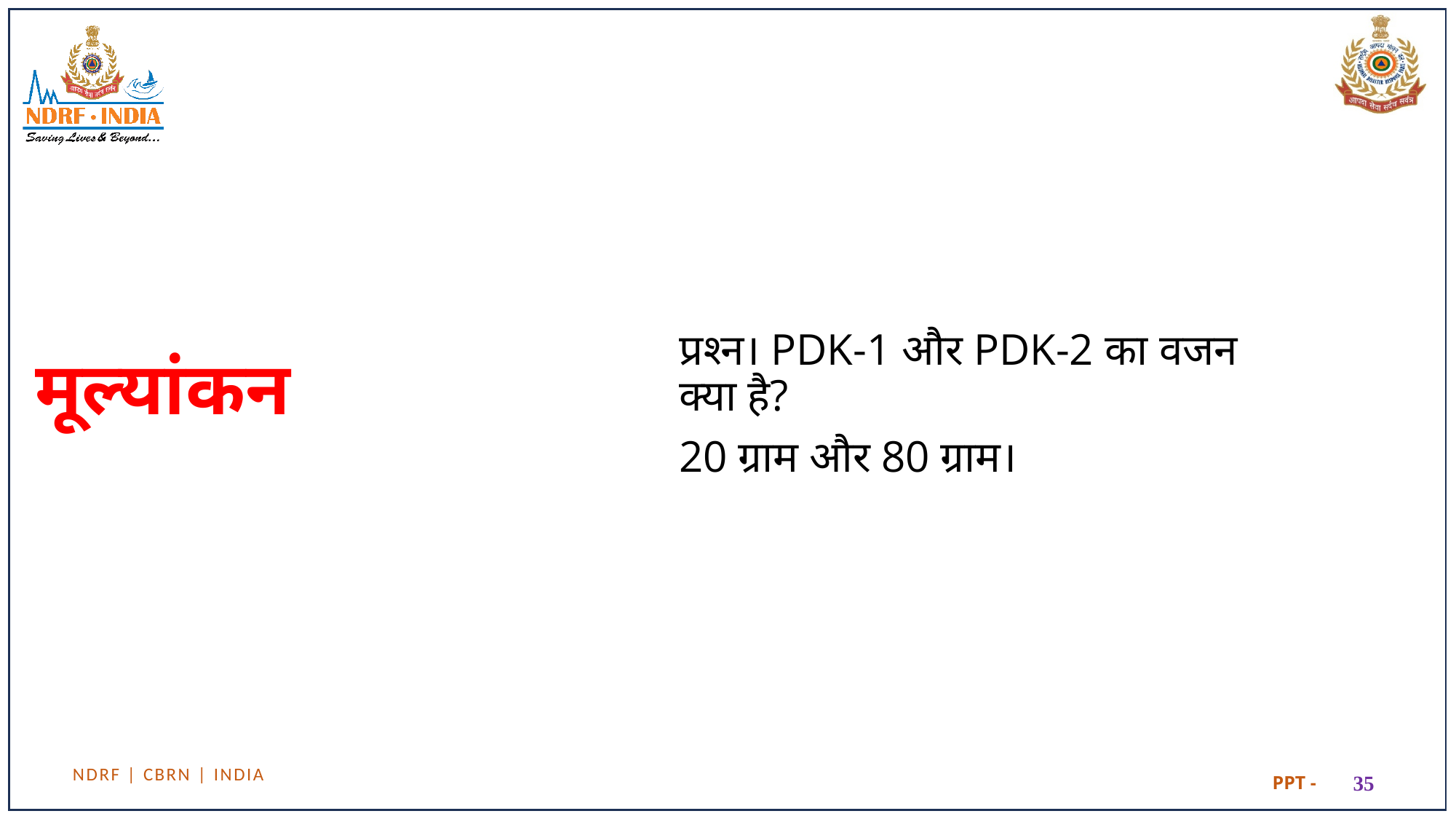

# मूल्यांकन
प्रश्‍न। PDK-1 और PDK-2 का वजन क्या है?
20 ग्राम और 80 ग्राम।

35